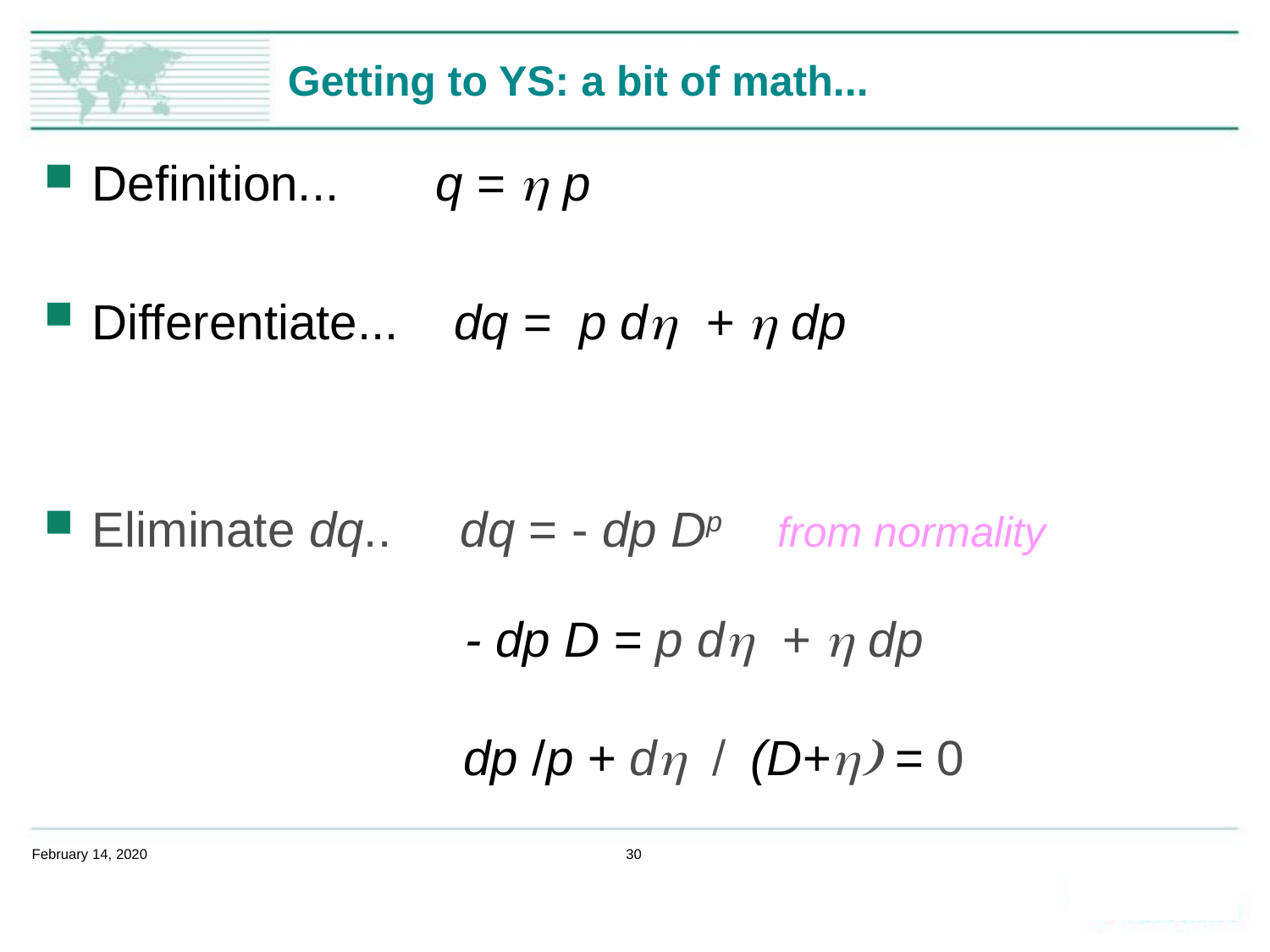

# Getting to YS: a bit of math...
Definition...       q = η p

Differentiate...    dq =  p dη  + η dp

Eliminate dq..     dq = - dp Dp    from normality
                               - dp D = p dη  + η dp
                           dp /p + dη / (D+η) = 0

February 14, 2020
30